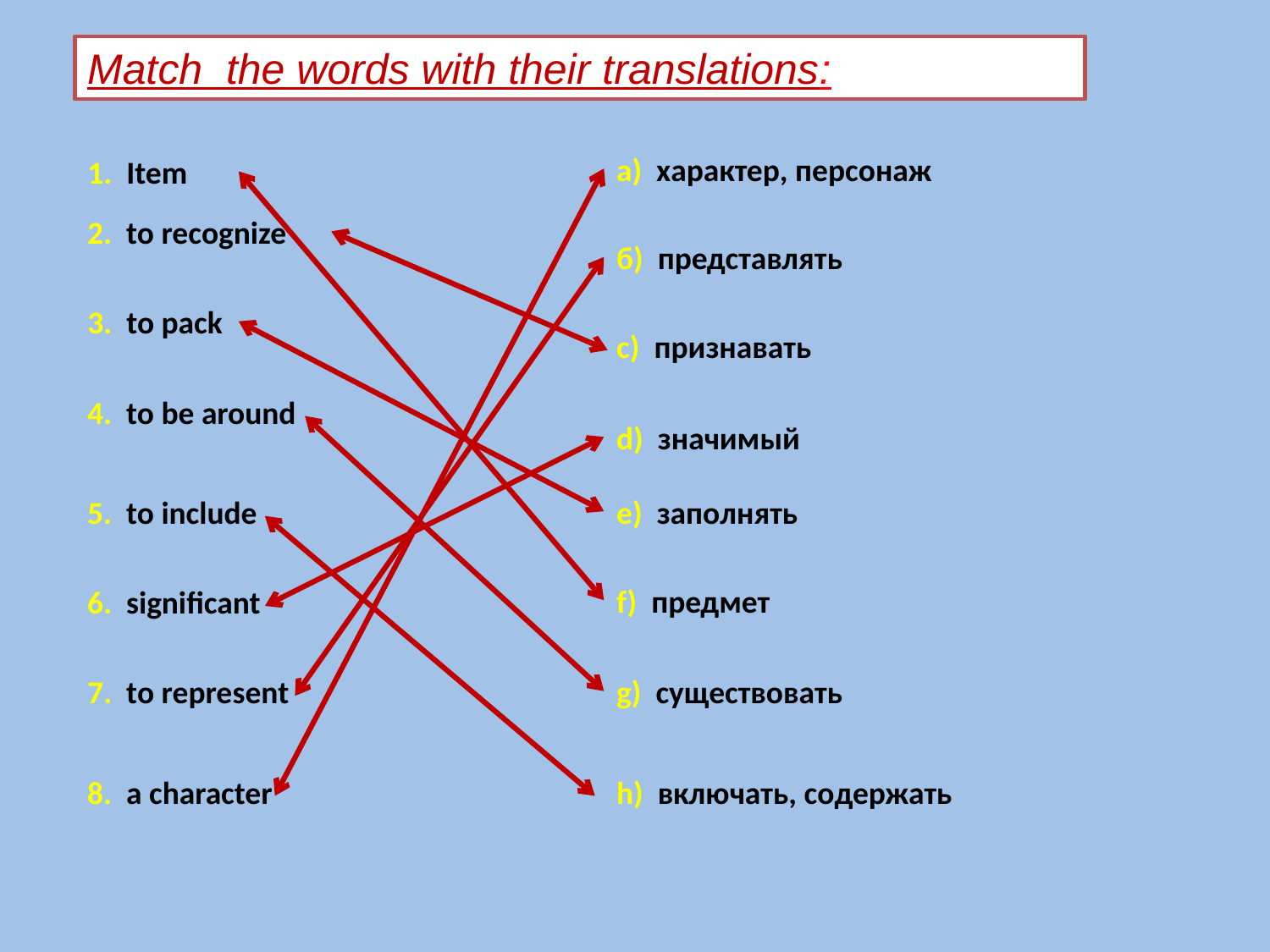

Match  the words with their translations:
a)  характер, персонаж
1.  Item
2.  to recognize
б)  представлять
3.  to pack

c)  признавать

4.  to be around
d)  значимый
5.  to include
e)  заполнять
f)  предмет
6.  significant
7.  to represent
g)  существовать
8.  a character
h)  включать, содержать